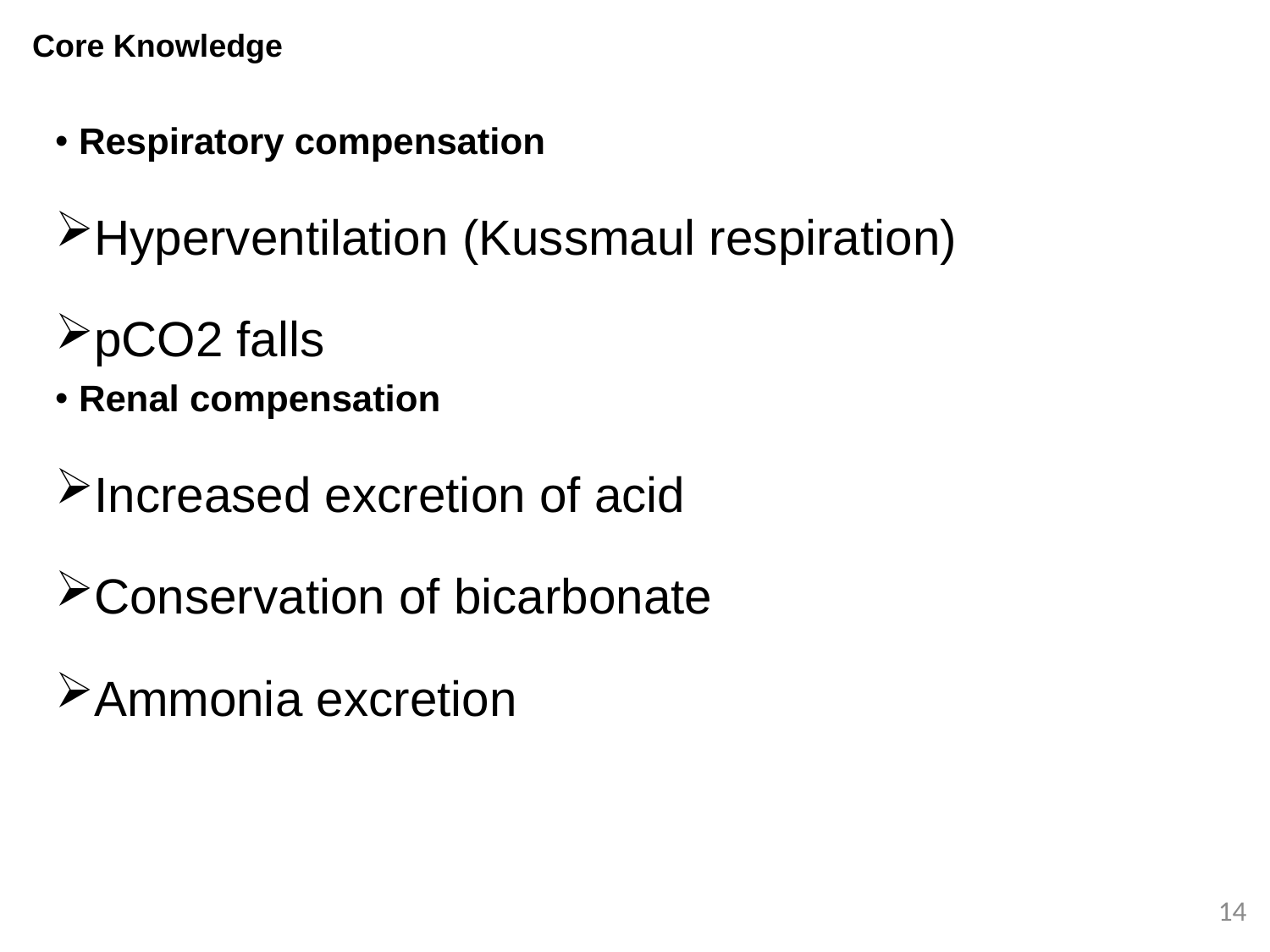

Core Knowledge
#
Respiratory compensation
Hyperventilation (Kussmaul respiration)
pCO2 falls
Renal compensation
Increased excretion of acid
Conservation of bicarbonate
Ammonia excretion

14